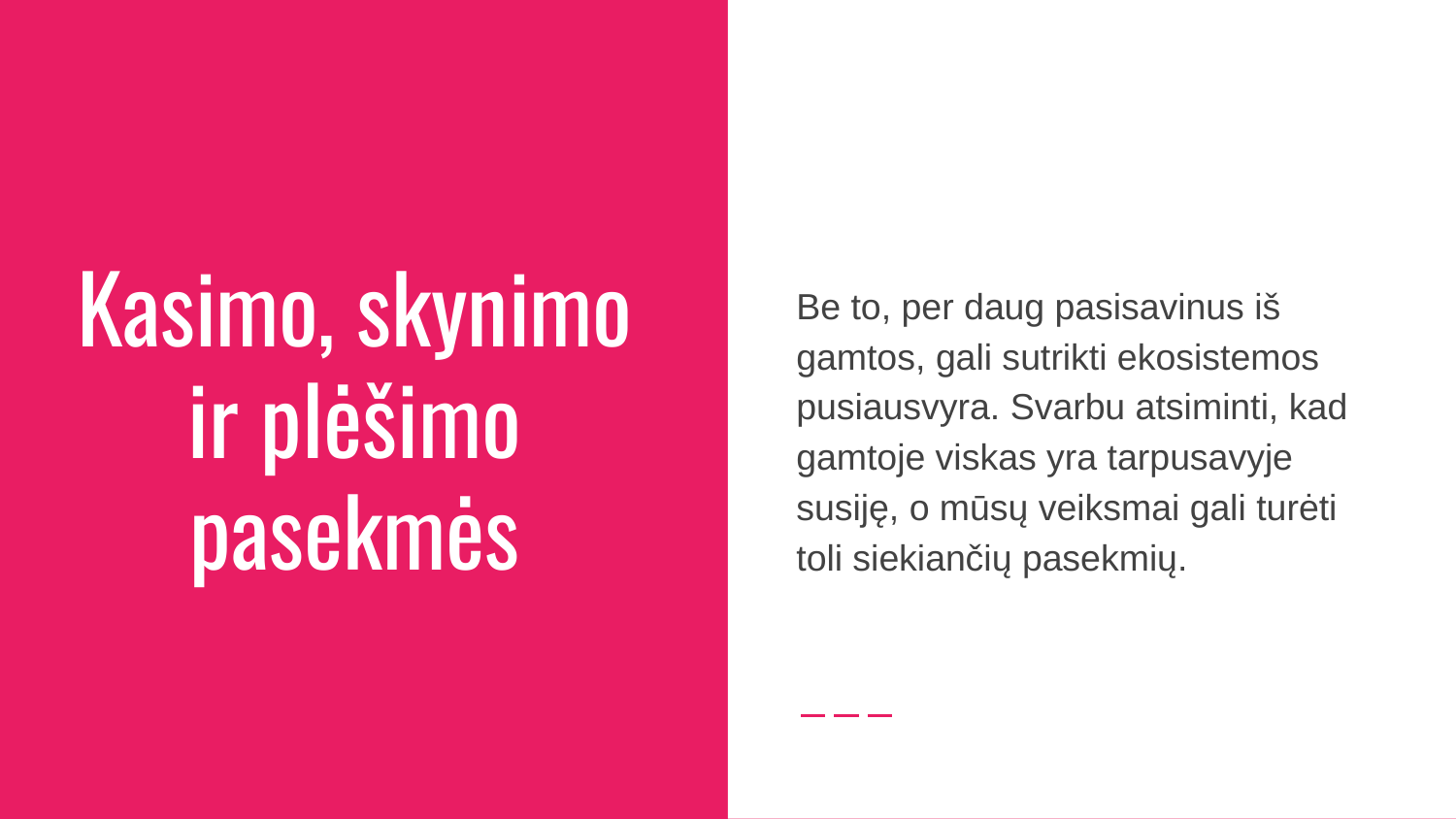

Be to, per daug pasisavinus iš gamtos, gali sutrikti ekosistemos pusiausvyra. Svarbu atsiminti, kad gamtoje viskas yra tarpusavyje susiję, o mūsų veiksmai gali turėti toli siekiančių pasekmių.
# Kasimo, skynimo ir plėšimo pasekmės